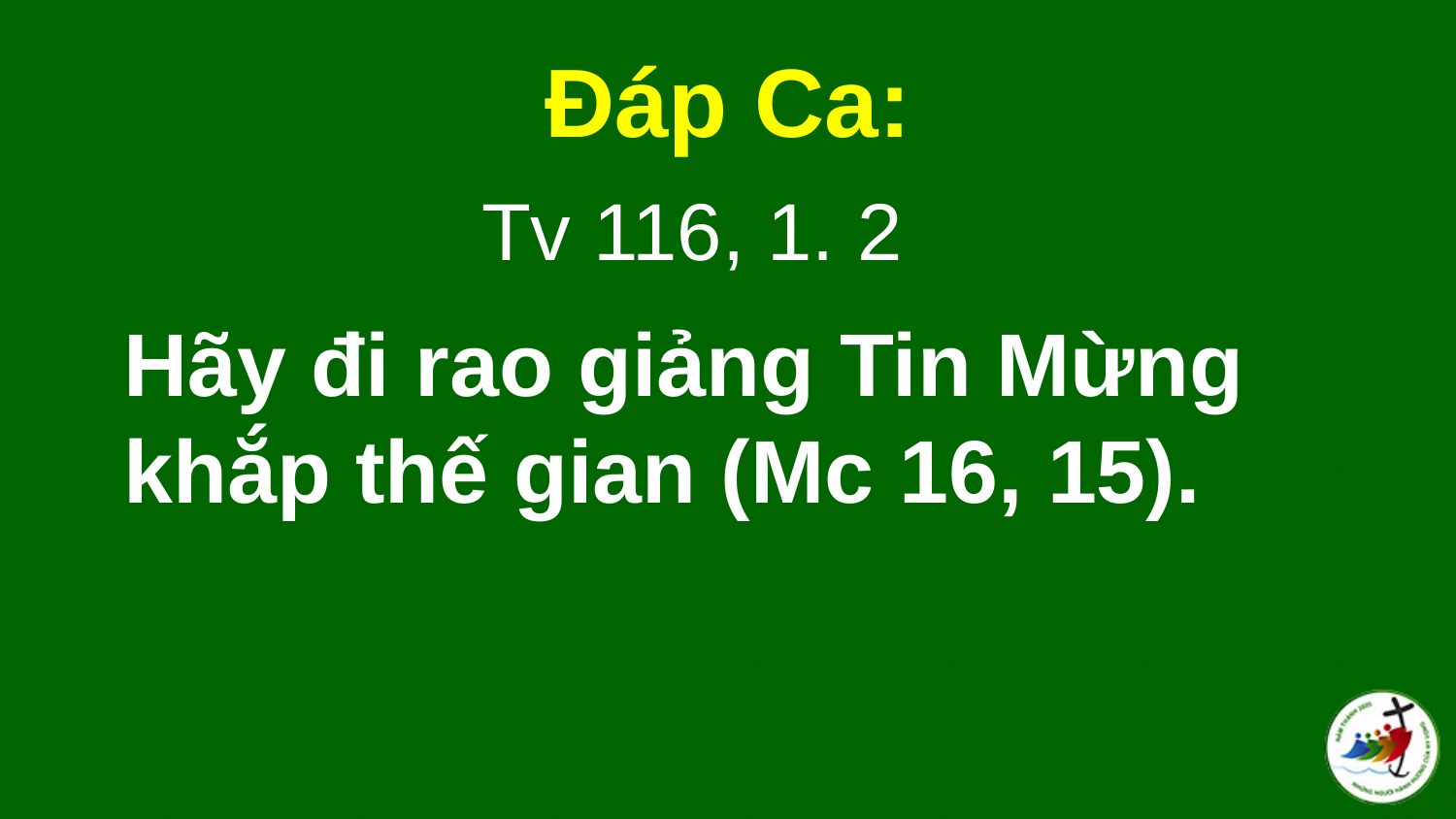

#
Đáp Ca:
Tv 116, 1. 2
Hãy đi rao giảng Tin Mừng khắp thế gian (Mc 16, 15).